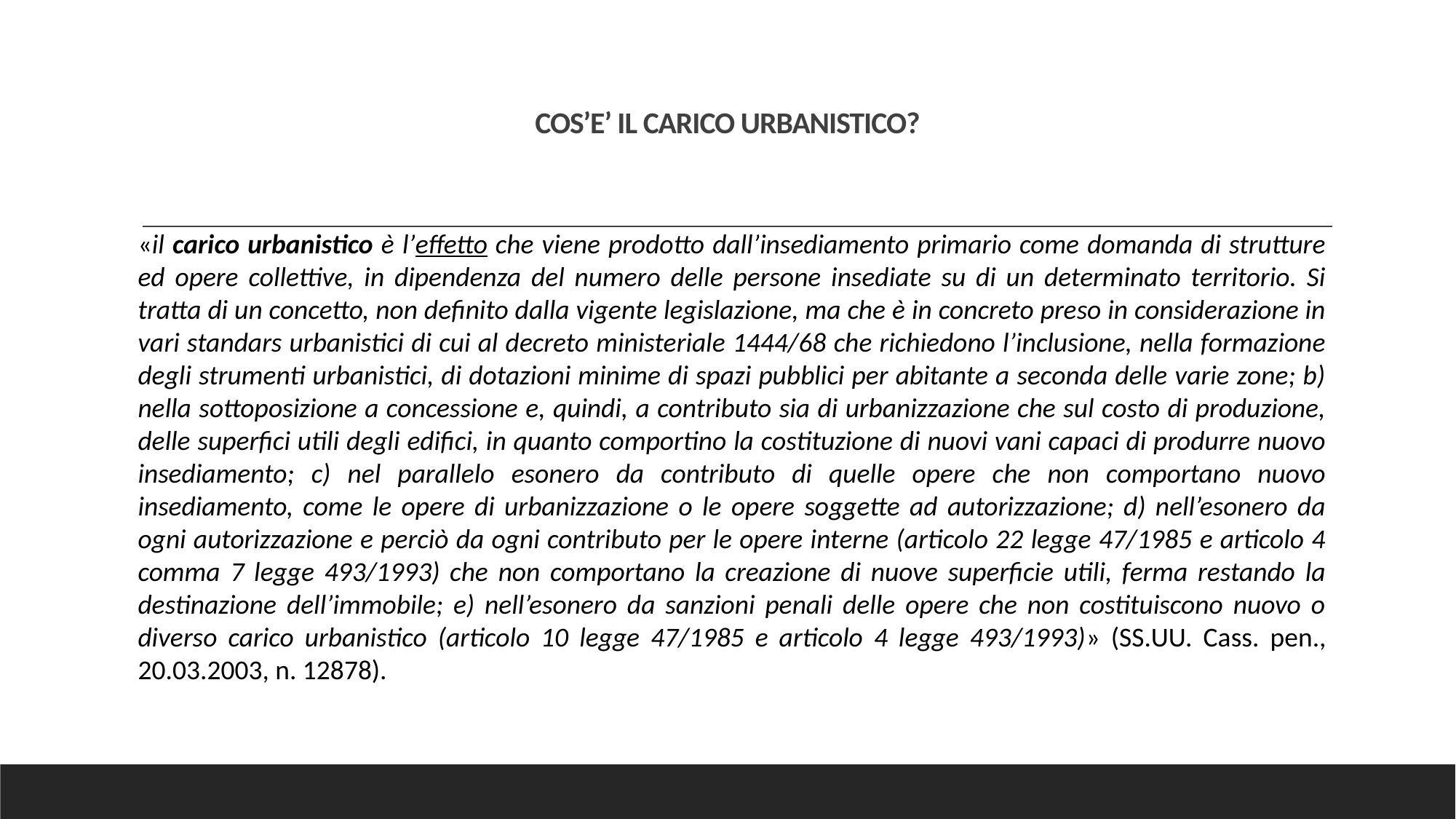

# COS’E’ IL CARICO URBANISTICO?
«il carico urbanistico è l’effetto che viene prodotto dall’insediamento primario come domanda di strutture ed opere collettive, in dipendenza del numero delle persone insediate su di un determinato territorio. Si tratta di un concetto, non definito dalla vigente legislazione, ma che è in concreto preso in considerazione in vari standars urbanistici di cui al decreto ministeriale 1444/68 che richiedono l’inclusione, nella formazione degli strumenti urbanistici, di dotazioni minime di spazi pubblici per abitante a seconda delle varie zone; b) nella sottoposizione a concessione e, quindi, a contributo sia di urbanizzazione che sul costo di produzione, delle superfici utili degli edifici, in quanto comportino la costituzione di nuovi vani capaci di produrre nuovo insediamento; c) nel parallelo esonero da contributo di quelle opere che non comportano nuovo insediamento, come le opere di urbanizzazione o le opere soggette ad autorizzazione; d) nell’esonero da ogni autorizzazione e perciò da ogni contributo per le opere interne (articolo 22 legge 47/1985 e articolo 4 comma 7 legge 493/1993) che non comportano la creazione di nuove superficie utili, ferma restando la destinazione dell’immobile; e) nell’esonero da sanzioni penali delle opere che non costituiscono nuovo o diverso carico urbanistico (articolo 10 legge 47/1985 e articolo 4 legge 493/1993)» (SS.UU. Cass. pen., 20.03.2003, n. 12878).